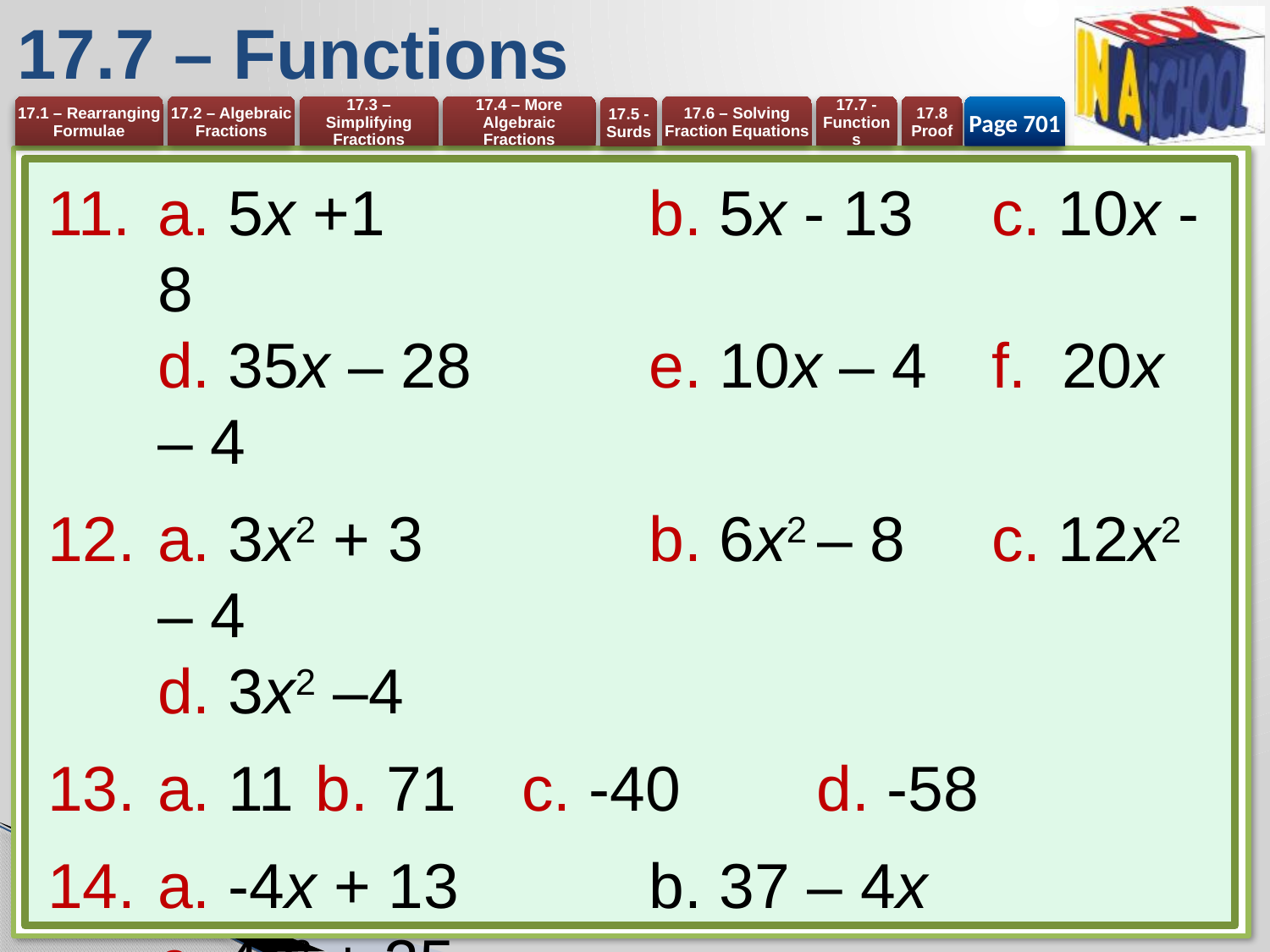

# 17.7 – Functions
Page 701
a. 5x +1 	b. 5x - 13	c. 10x - 8
d. 35x – 28	e. 10x – 4	f.  20x – 4
a. 3x2 + 3 	b. 6x2 – 8	c. 12x2 – 4
d. 3x2 –4
a. 11 	b. 71	c. -40	d. -58
a. -4x + 13 	b. 37 – 4x
c. 4x2 + 25
d. 16x2 – 24x + 16
e. –x2 + 3	f.  107 – 20x + x2